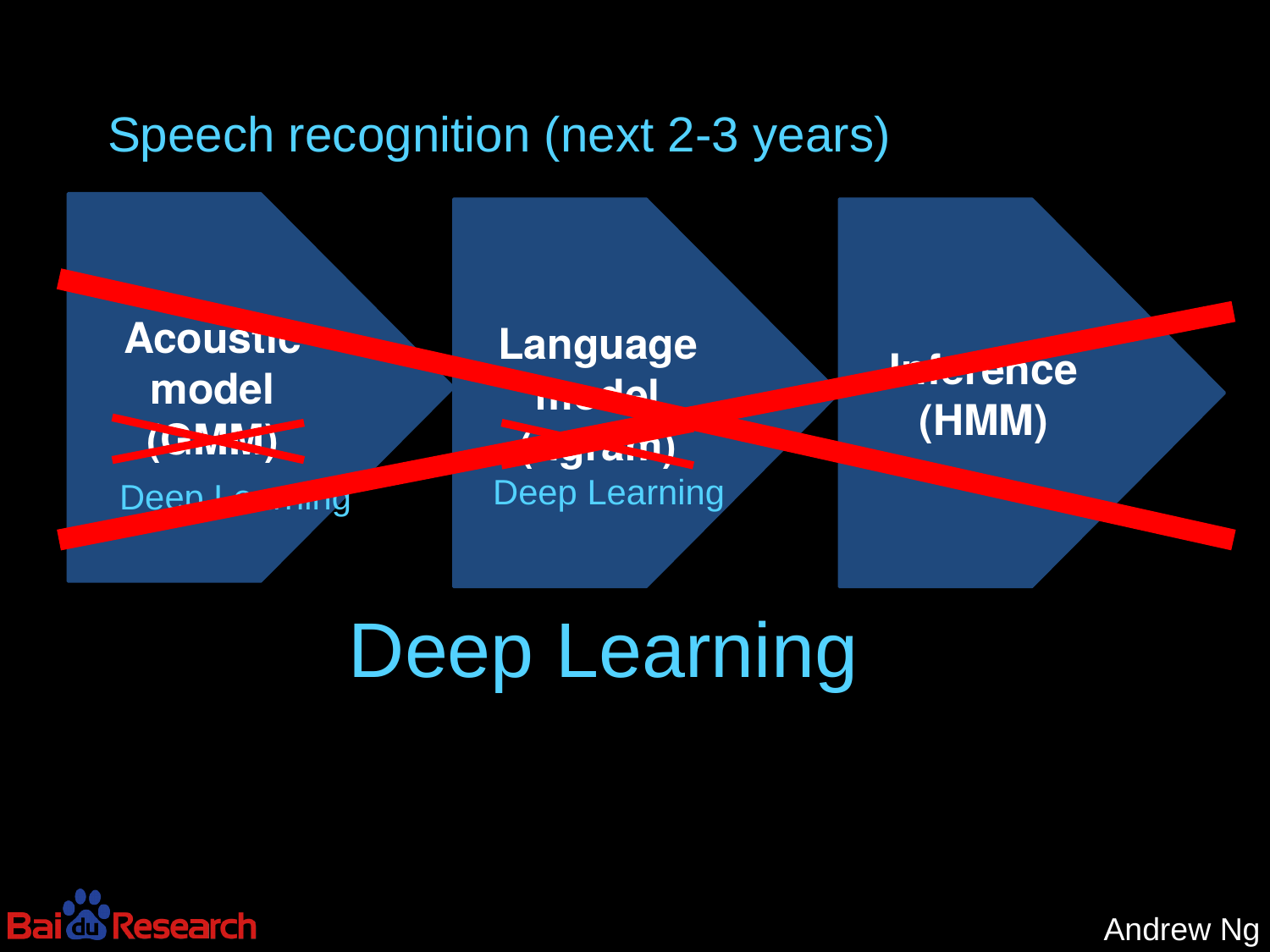

# Speech recognition (next 2-3 years)
Acoustic model
(GMM)
Language model
(ngram)
Inference
(HMM)
Deep Learning
Deep Learning
Deep Learning